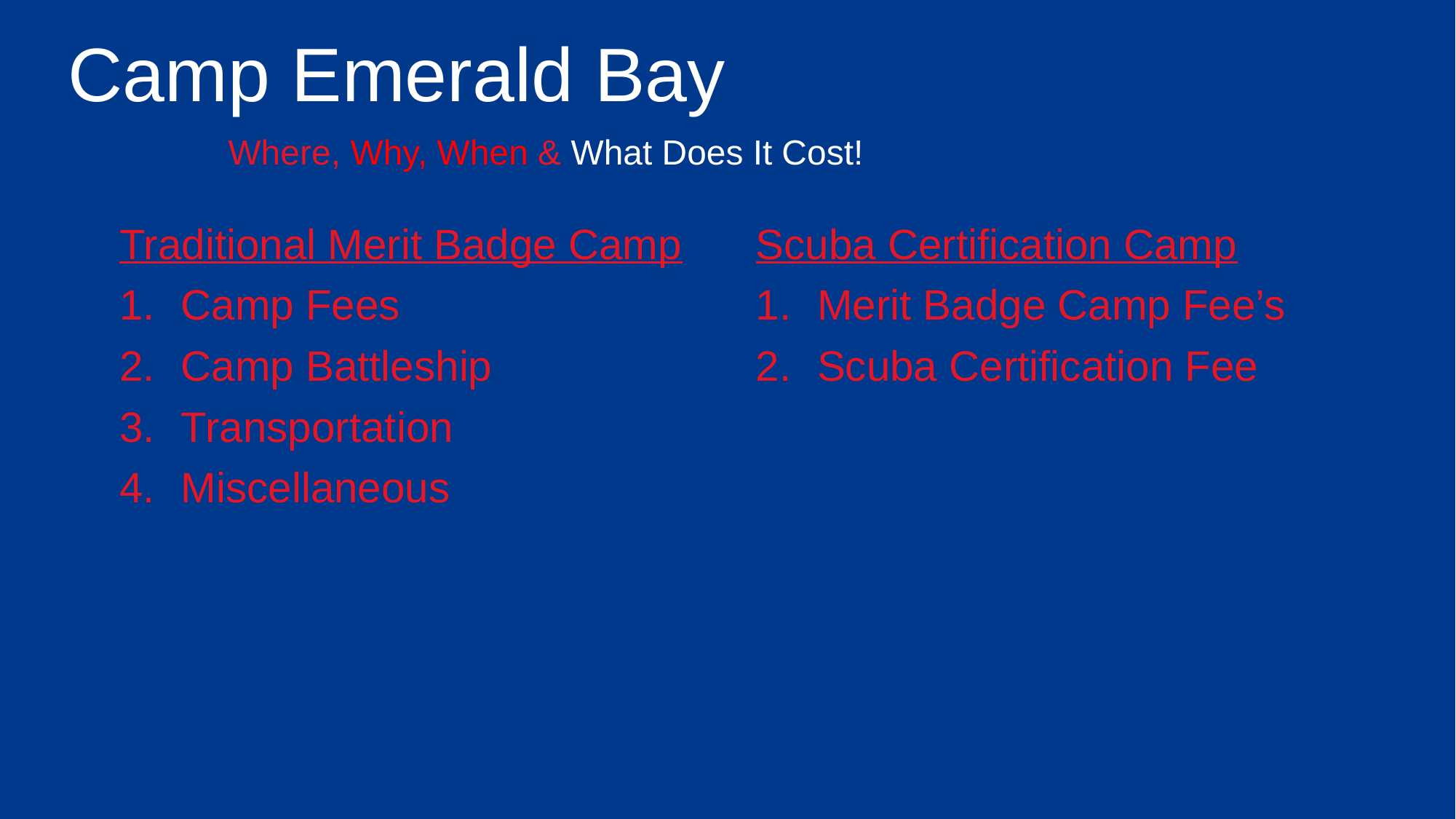

# Camp Emerald Bay
Where, Why, When & What Does It Cost!
Scuba Certification Camp
Merit Badge Camp Fee’s
Scuba Certification Fee
Traditional Merit Badge Camp
Camp Fees
Camp Battleship
Transportation
Miscellaneous

13